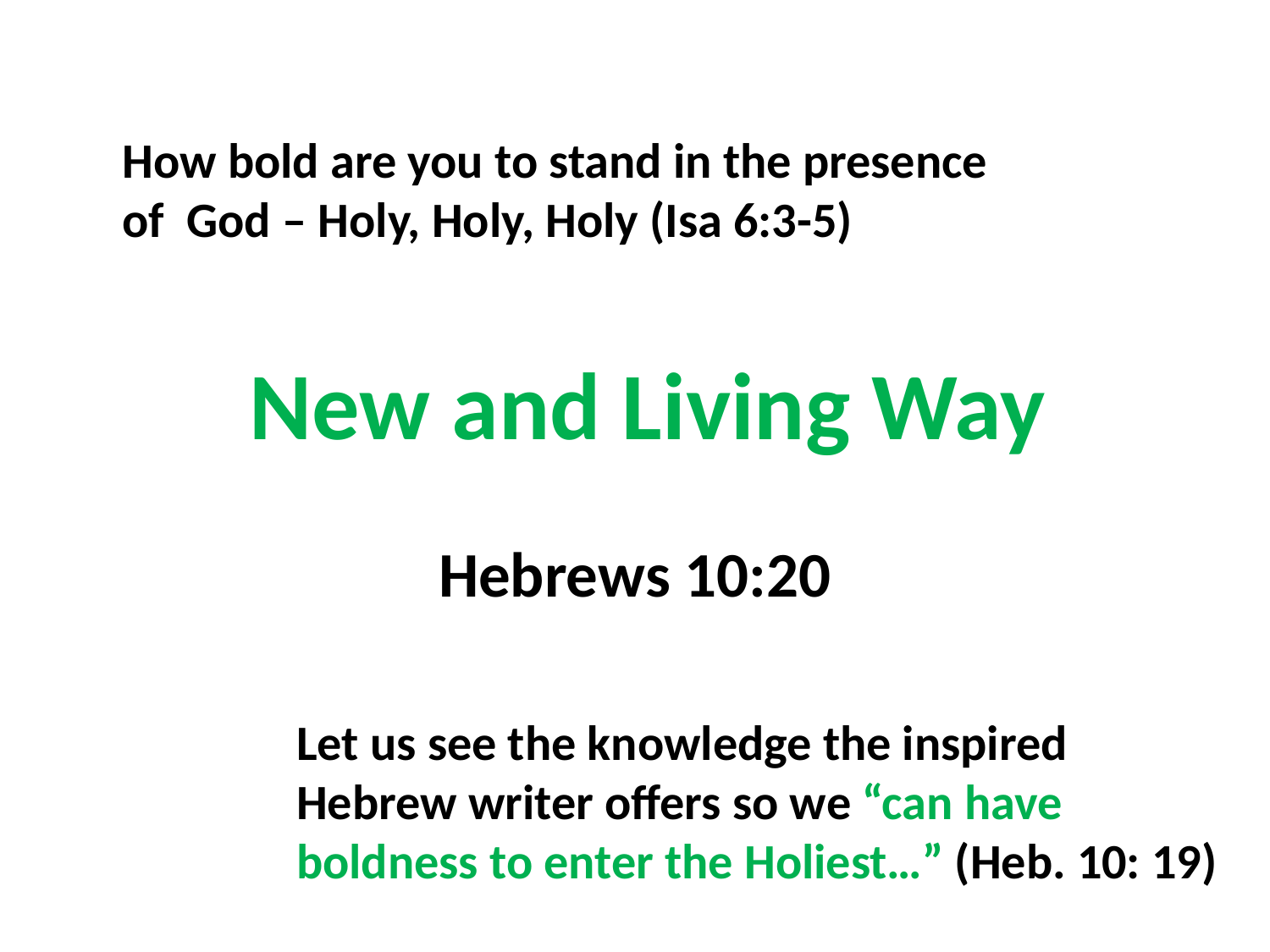

How bold are you to stand in the presence of  God – Holy, Holy, Holy (Isa 6:3-5)
New and Living Way
Hebrews 10:20
Let us see the knowledge the inspired Hebrew writer offers so we “can have boldness to enter the Holiest…” (Heb. 10: 19)